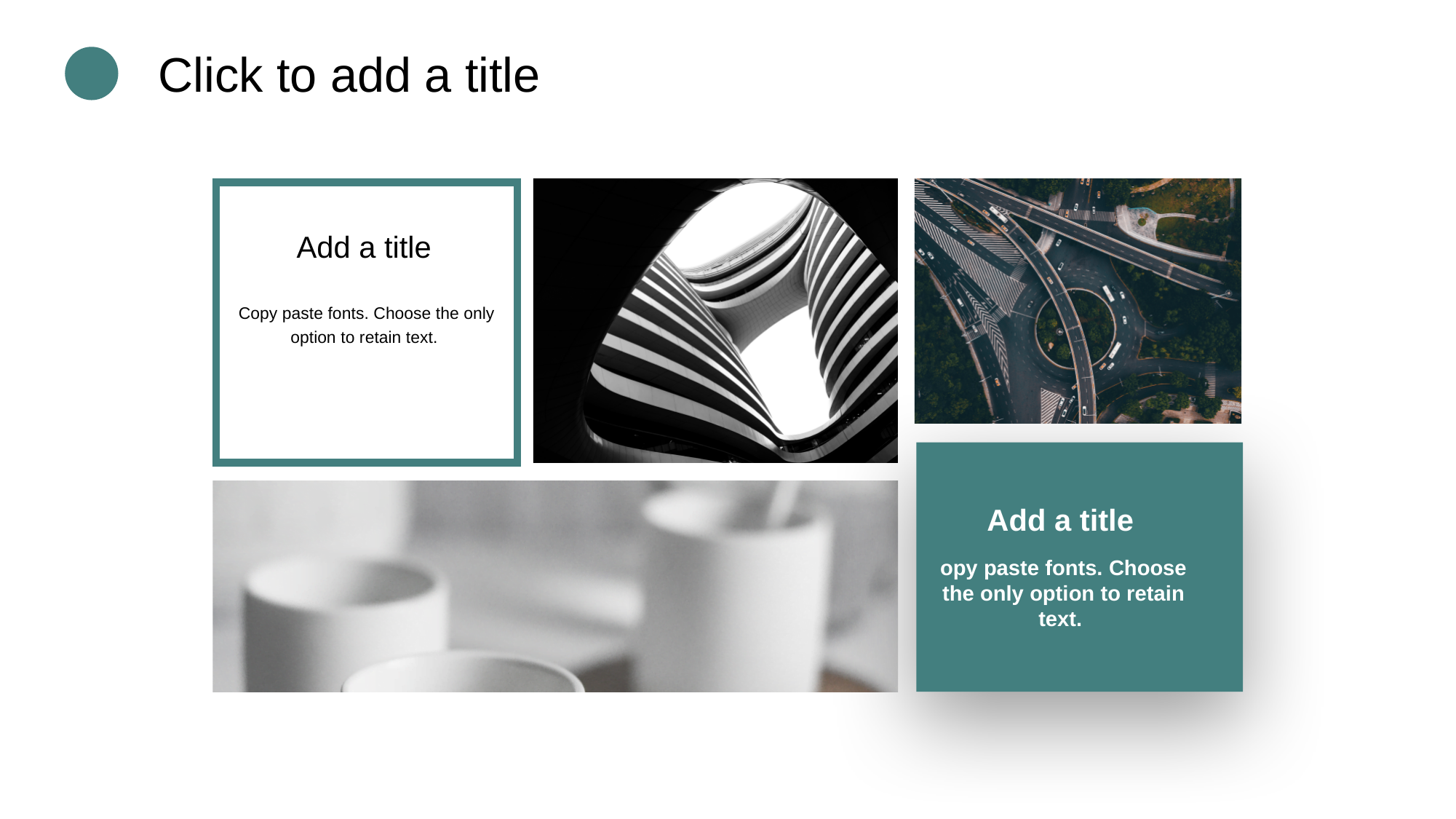

Click to add a title

Copy paste fonts. Choose the only option to retain text.
Add a title

opy paste fonts. Choose the only option to retain text.

Add a title